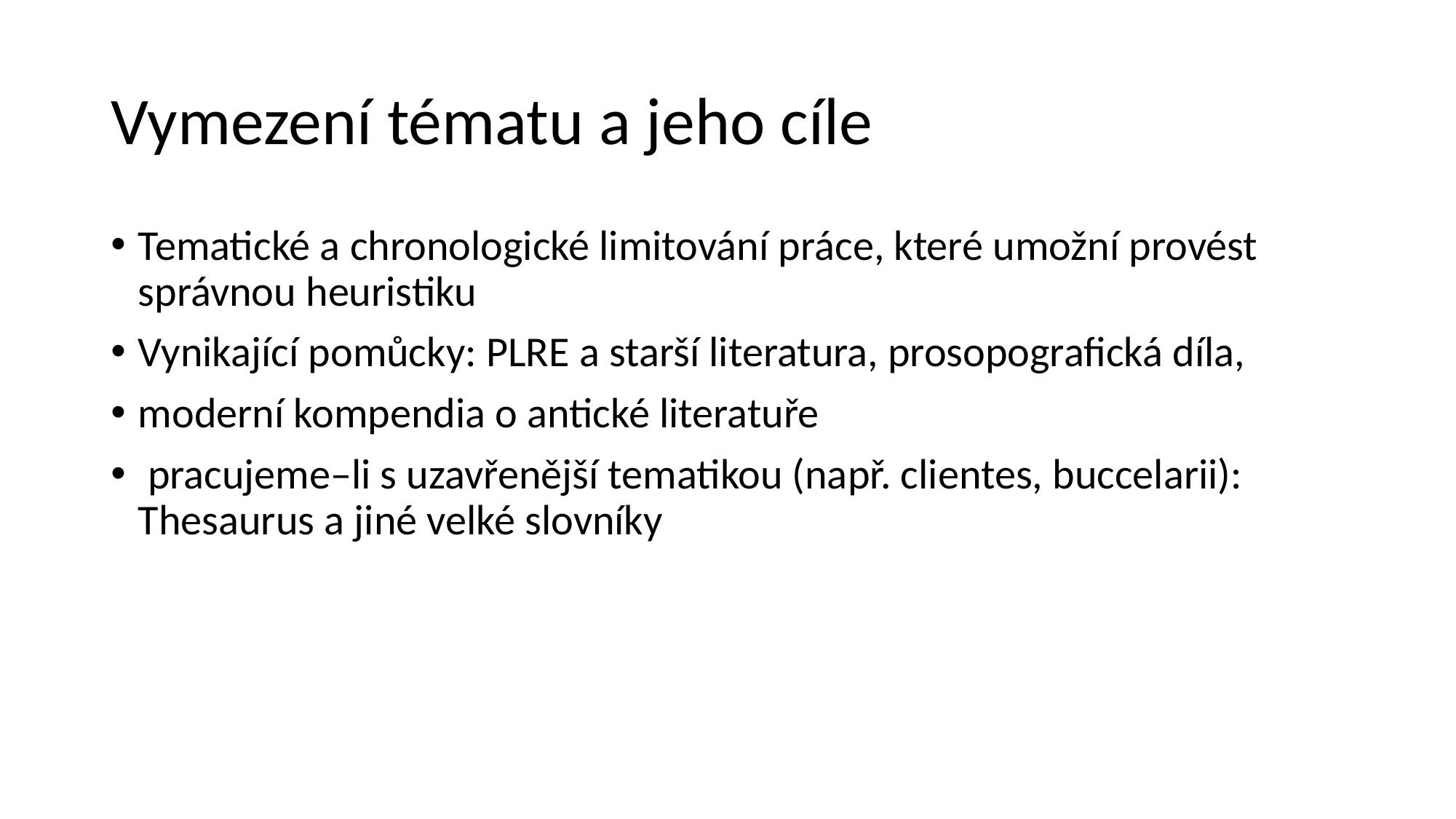

# Vymezení tématu a jeho cíle
Tematické a chronologické limitování práce, které umožní provést správnou heuristiku
Vynikající pomůcky: PLRE a starší literatura, prosopografická díla,
moderní kompendia o antické literatuře
 pracujeme–li s uzavřenější tematikou (např. clientes, buccelarii): Thesaurus a jiné velké slovníky